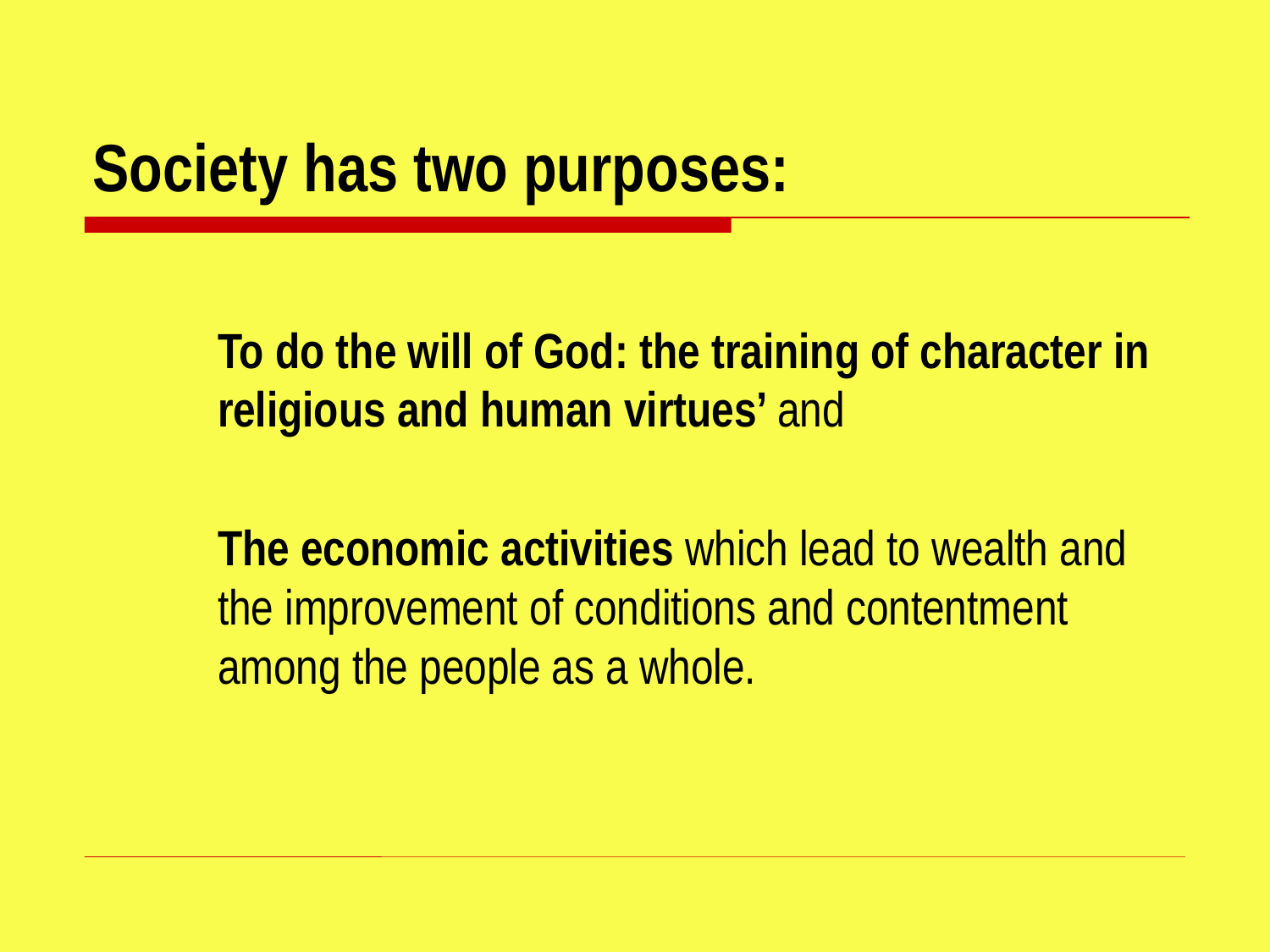

# Society has two purposes:

To do the will of God: the training of character in religious and human virtues’ and

The economic activities which lead to wealth and the improvement of conditions and contentment among the people as a whole.